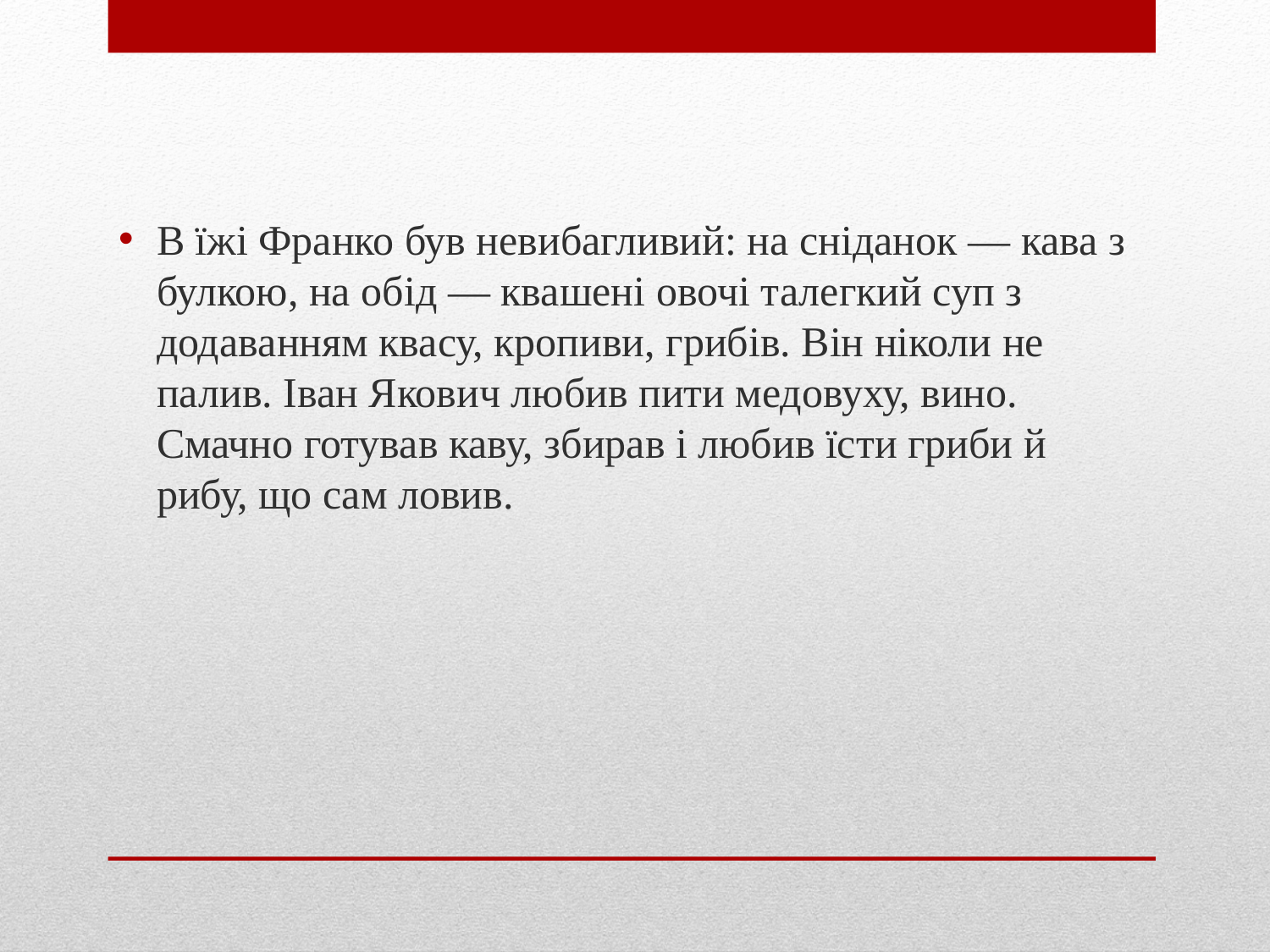

В їжі Франко був невибагливий: на сніданок — кава з булкою, на обід — квашені овочі талегкий суп з додаванням квасу, кропиви, грибів. Він ніколи не палив. Іван Якович любив пити медовуху, вино. Смачно готував каву, збирав і любив їсти гриби й рибу, що сам ловив.
#